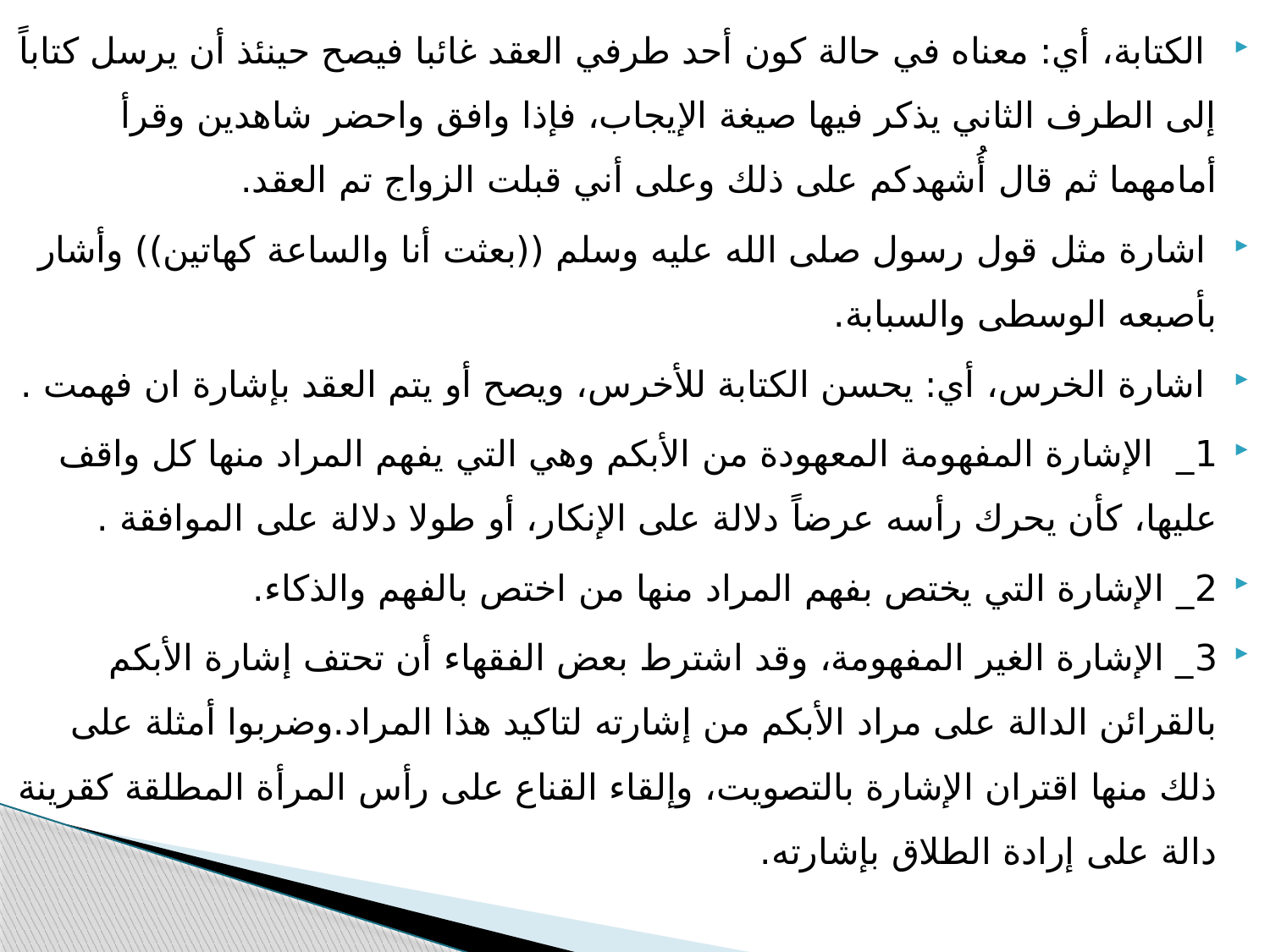

الكتابة، أي: معناه في حالة كون أحد طرفي العقد غائبا فيصح حينئذ أن يرسل كتاباً إلى الطرف الثاني يذكر فيها صيغة الإيجاب، فإذا وافق واحضر شاهدين وقرأ أمامهما ثم قال أُشهدكم على ذلك وعلى أني قبلت الزواج تم العقد.
 اشارة مثل قول رسول صلى الله عليه وسلم ((بعثت أنا والساعة كهاتين)) وأشار بأصبعه الوسطى والسبابة.
 اشارة الخرس، أي: يحسن الكتابة للأخرس، ويصح أو يتم العقد بإشارة ان فهمت .
1_  الإشارة المفهومة المعهودة من الأبكم وهي التي يفهم المراد منها كل واقف عليها، كأن يحرك رأسه عرضاً دلالة على الإنكار، أو طولا دلالة على الموافقة .
2_ الإشارة التي يختص بفهم المراد منها من اختص بالفهم والذكاء.
3_ الإشارة الغير المفهومة، وقد اشترط بعض الفقهاء أن تحتف إشارة الأبكم بالقرائن الدالة على مراد الأبكم من إشارته لتاكيد هذا المراد.وضربوا أمثلة على ذلك منها اقتران الإشارة بالتصويت، وإلقاء القناع على رأس المرأة المطلقة كقرينة دالة على إرادة الطلاق بإشارته.